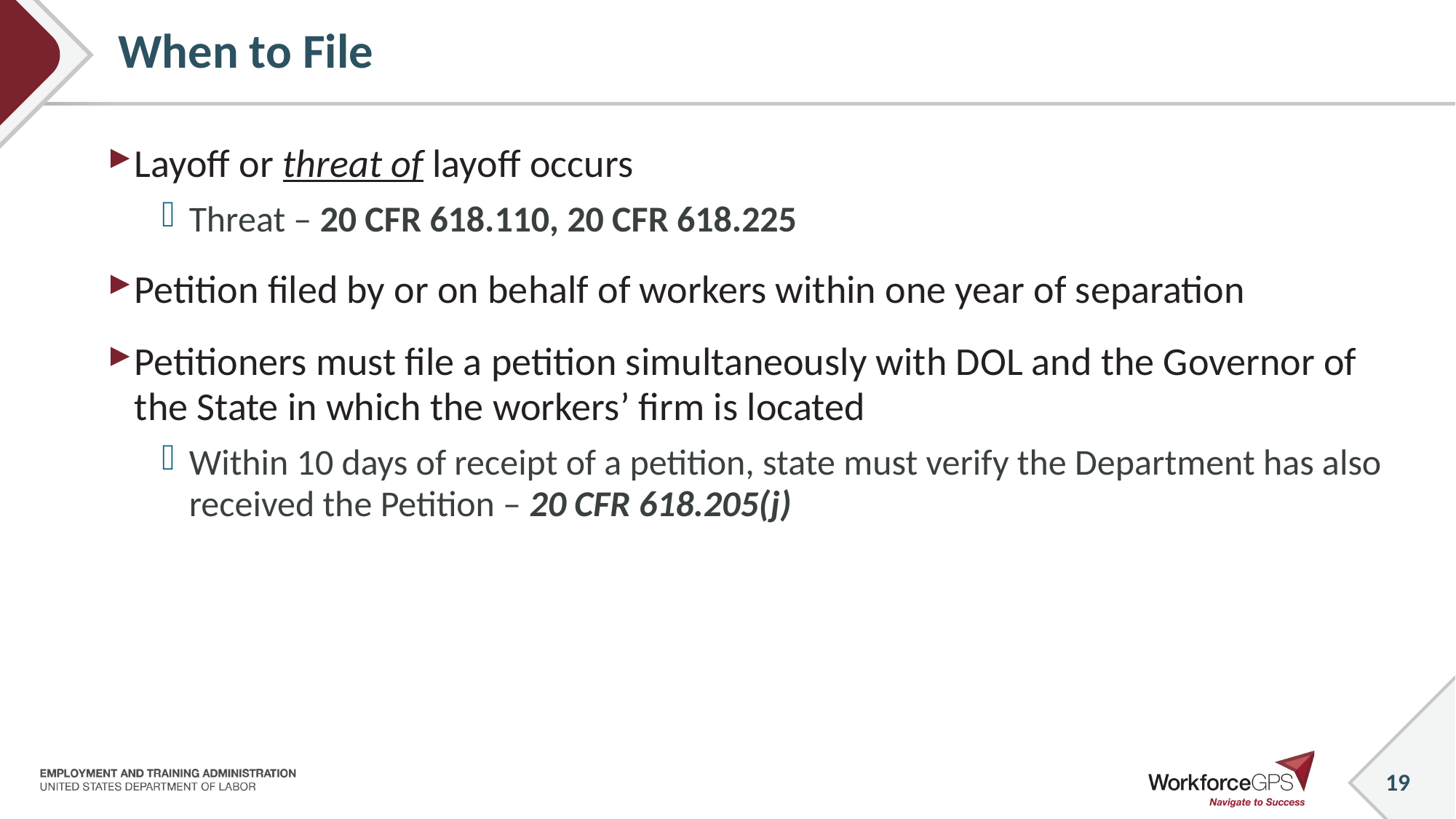

# When to File
Layoff or threat of layoff occurs
Threat – 20 CFR 618.110, 20 CFR 618.225
Petition filed by or on behalf of workers within one year of separation
Petitioners must file a petition simultaneously with DOL and the Governor of the State in which the workers’ firm is located
Within 10 days of receipt of a petition, state must verify the Department has also received the Petition – 20 CFR 618.205(j)

19